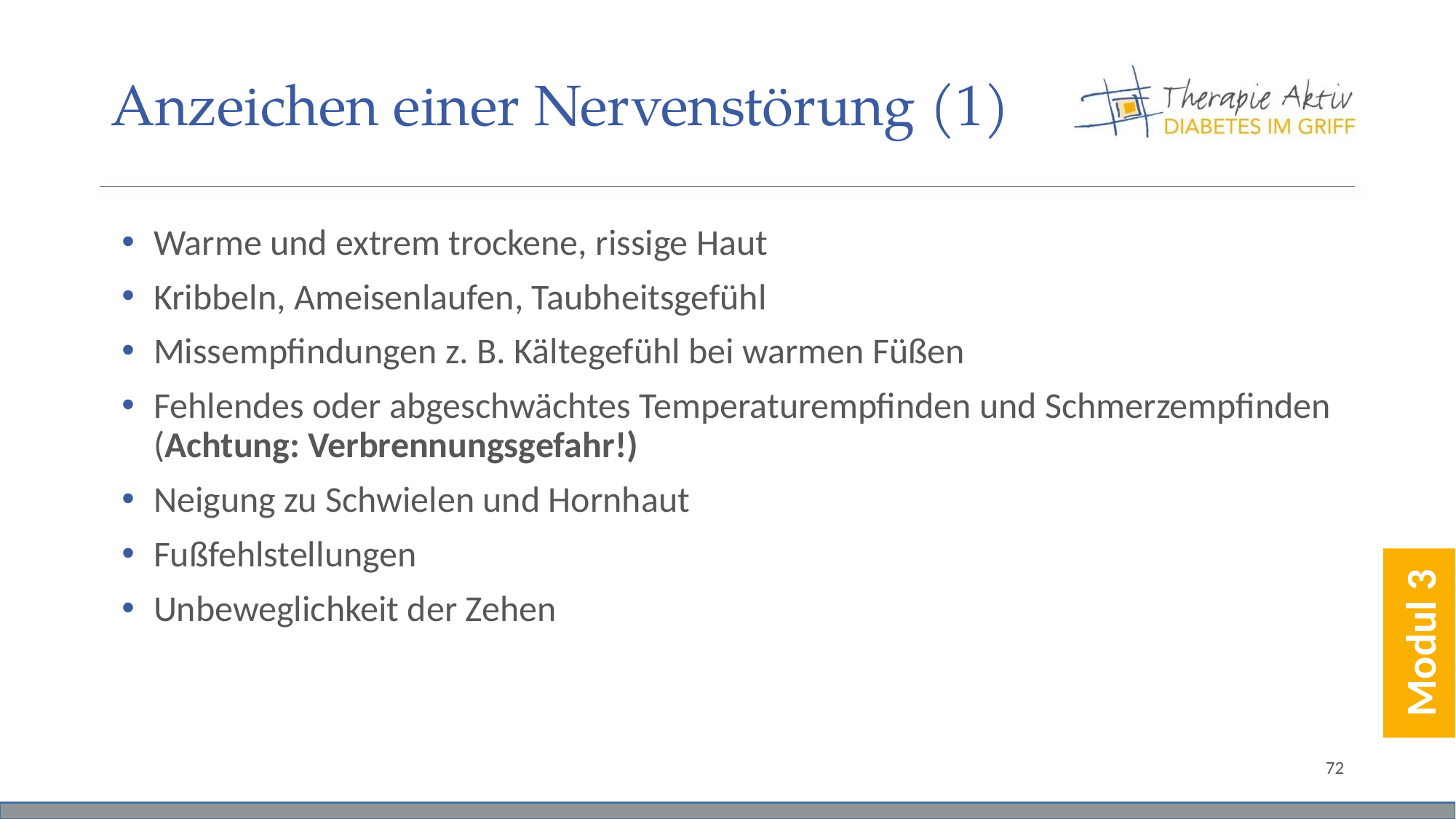

# Anzeichen einer Nervenstörung (1)
Warme und extrem trockene, rissige Haut
Kribbeln, Ameisenlaufen, Taubheitsgefühl
Missempfindungen z. B. Kältegefühl bei warmen Füßen
Fehlendes oder abgeschwächtes Temperaturempfinden und Schmerzempfinden (Achtung: Verbrennungsgefahr!)
Neigung zu Schwielen und Hornhaut
Fußfehlstellungen
Unbeweglichkeit der Zehen
Modul 3